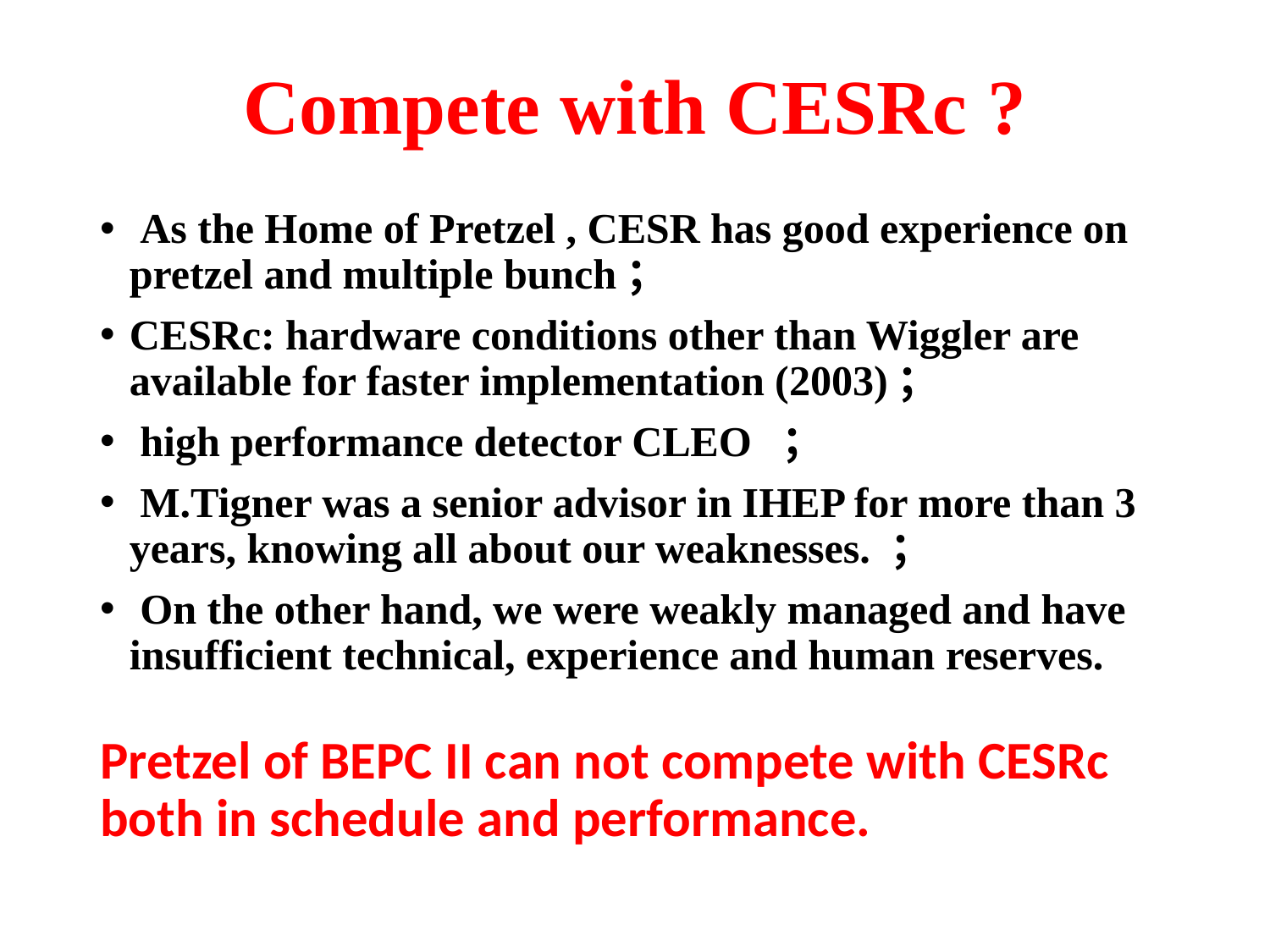

# Compete with CESRc ?
 As the Home of Pretzel , CESR has good experience on pretzel and multiple bunch；
CESRc: hardware conditions other than Wiggler are available for faster implementation (2003)；
 high performance detector CLEO  ；
 M.Tigner was a senior advisor in IHEP for more than 3 years, knowing all about our weaknesses. ；
 On the other hand, we were weakly managed and have insufficient technical, experience and human reserves.

Pretzel of BEPC II can not compete with CESRc both in schedule and performance.